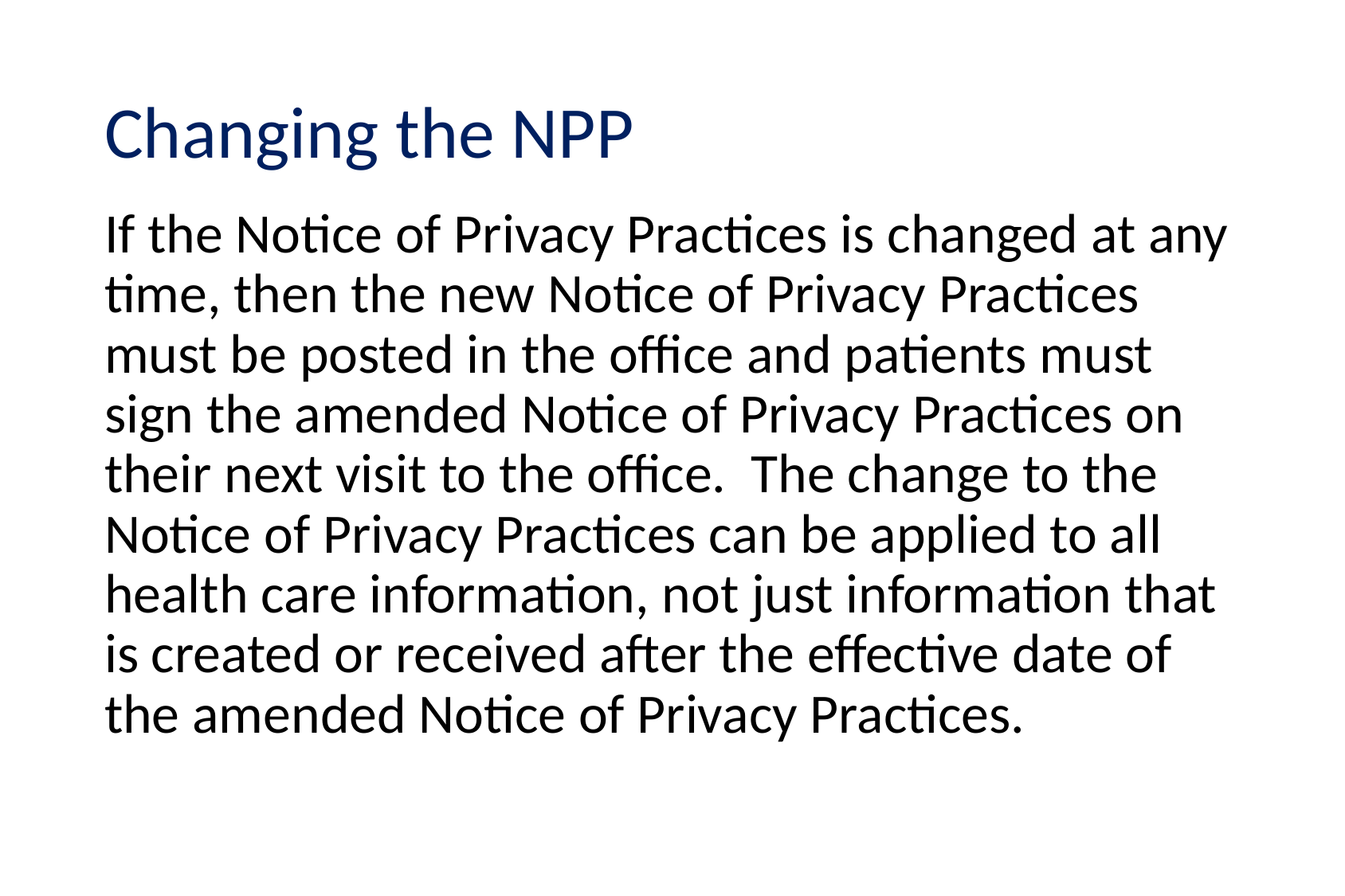

# Changing the NPP
If the Notice of Privacy Practices is changed at any time, then the new Notice of Privacy Practices must be posted in the office and patients must sign the amended Notice of Privacy Practices on their next visit to the office.  The change to the Notice of Privacy Practices can be applied to all health care information, not just information that is created or received after the effective date of the amended Notice of Privacy Practices.